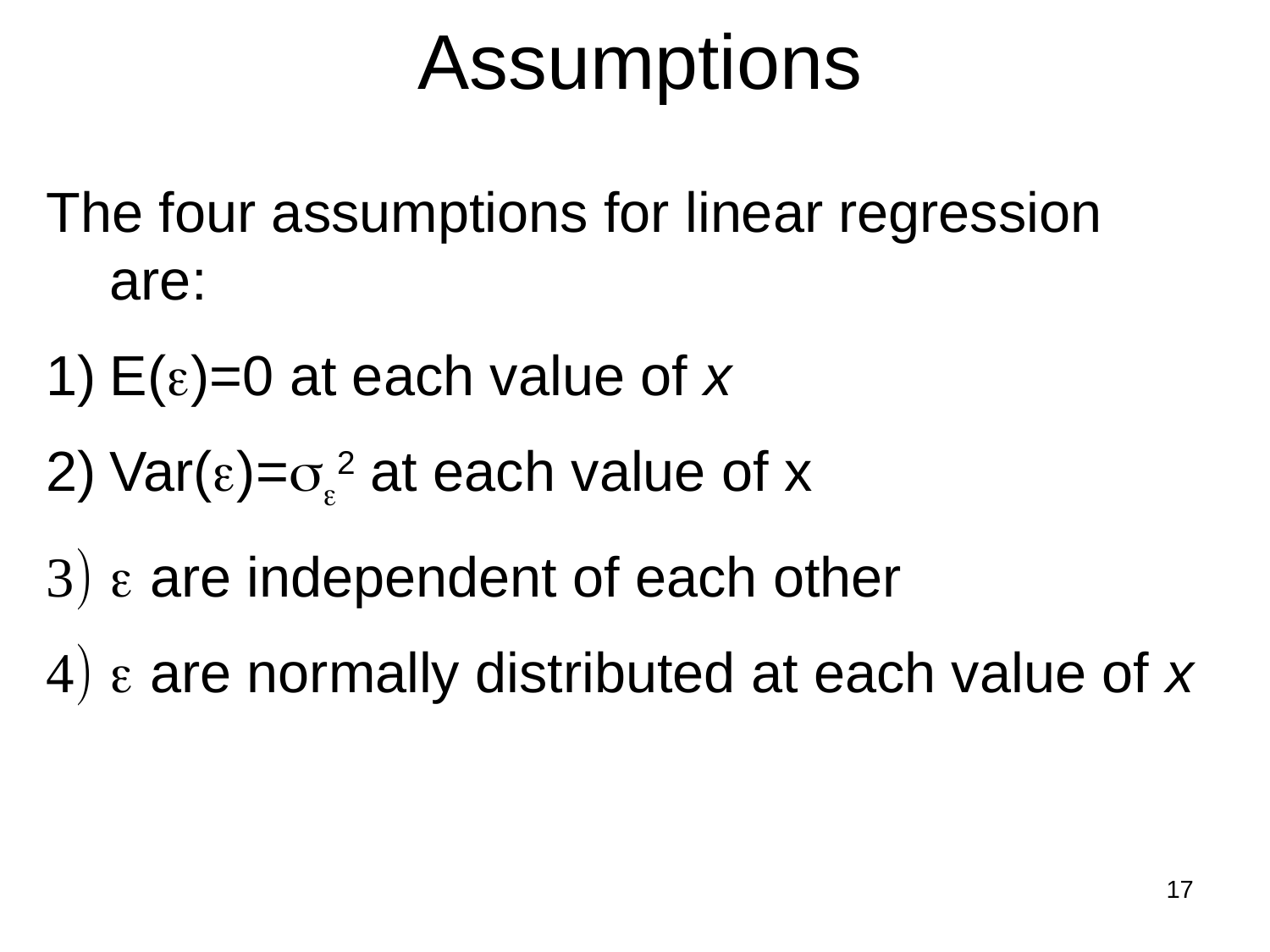

# Assumptions

The four assumptions for linear regression are:
E(ε)=0 at each value of x
Var(ε)=σε2 at each value of x
ε are independent of each other
ε are normally distributed at each value of x

17